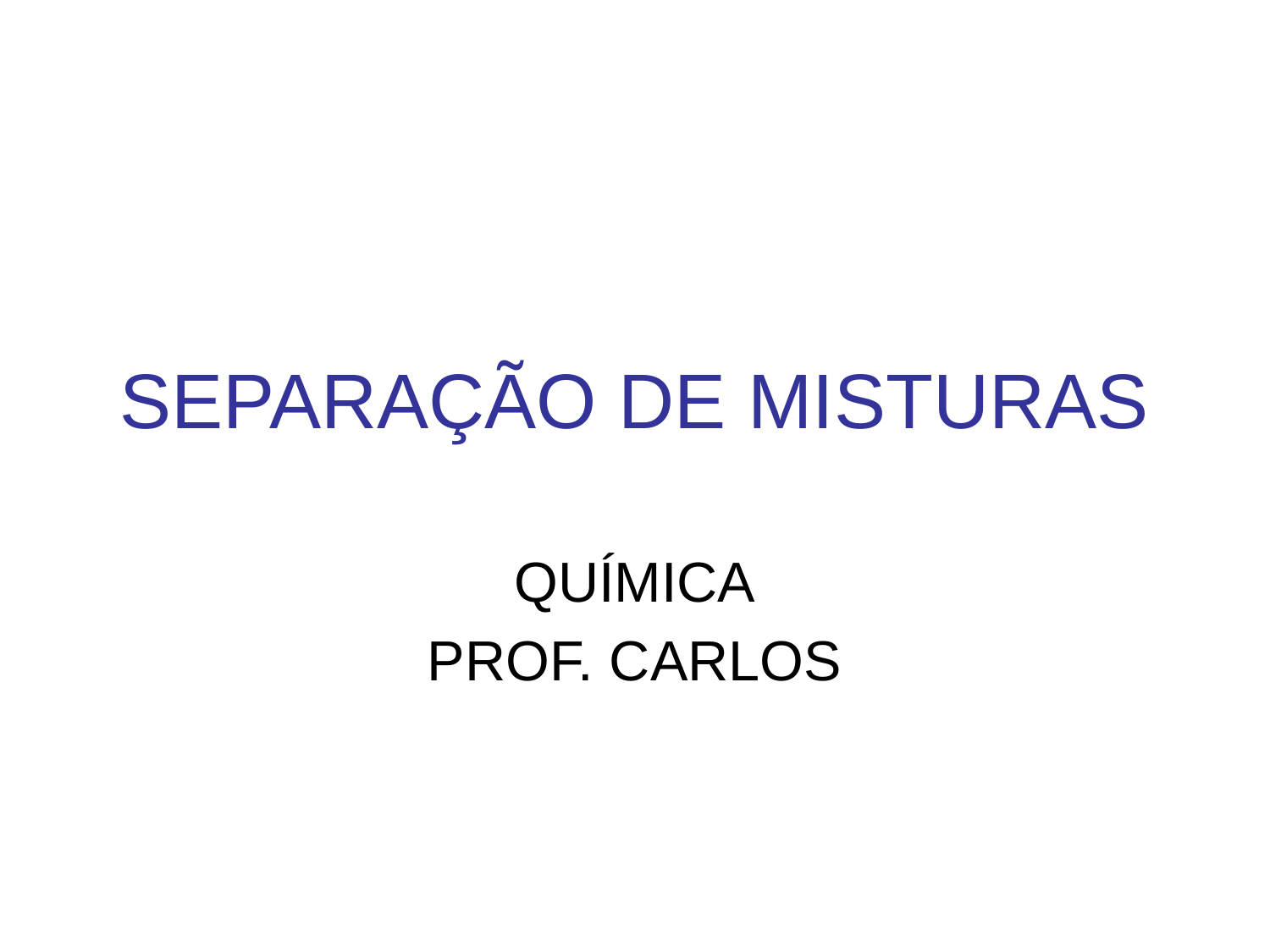

# SEPARAÇÃO DE MISTURAS
QUÍMICA
PROF. CARLOS